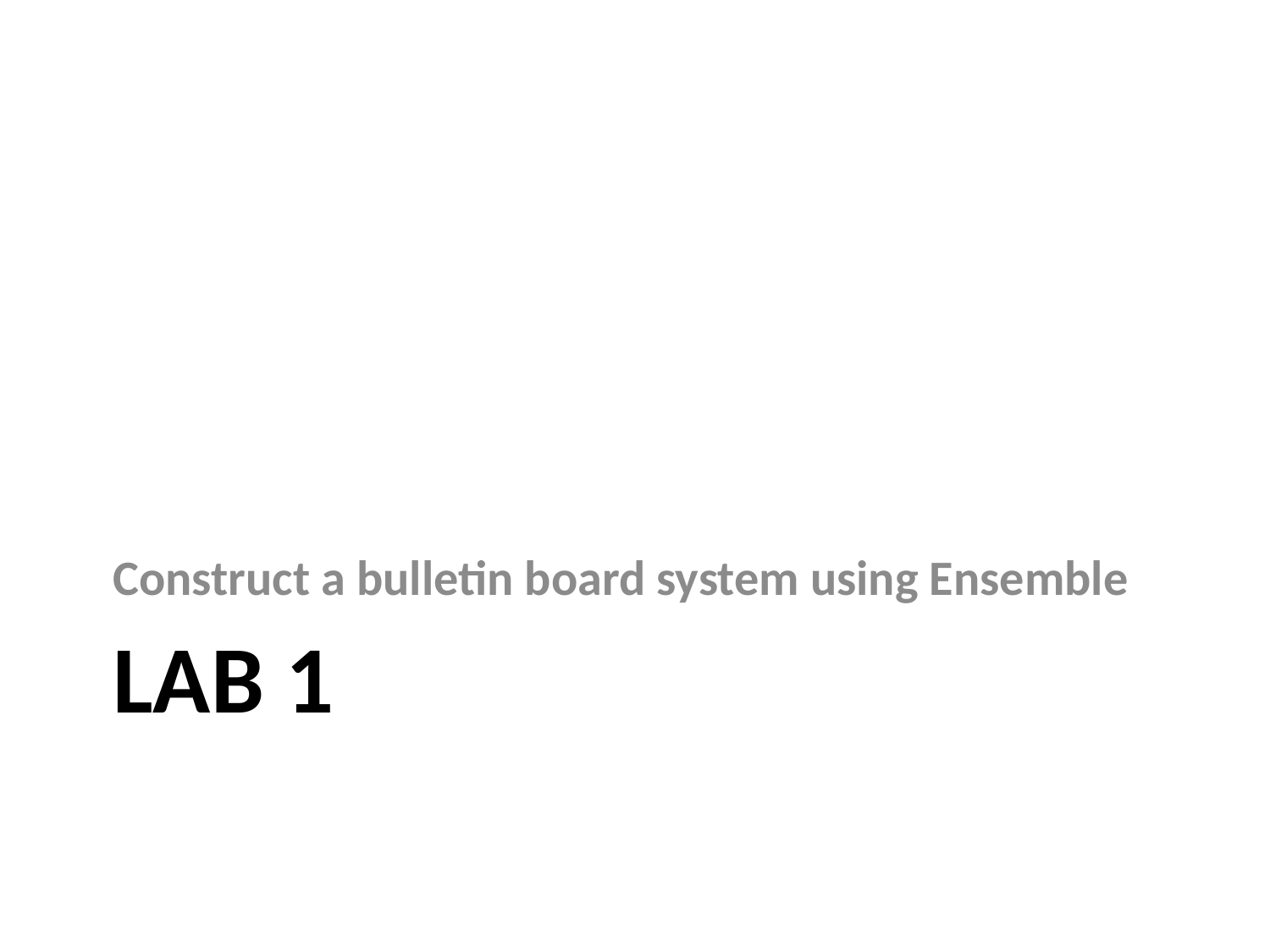

Construct a bulletin board system using Ensemble
# Lab 1